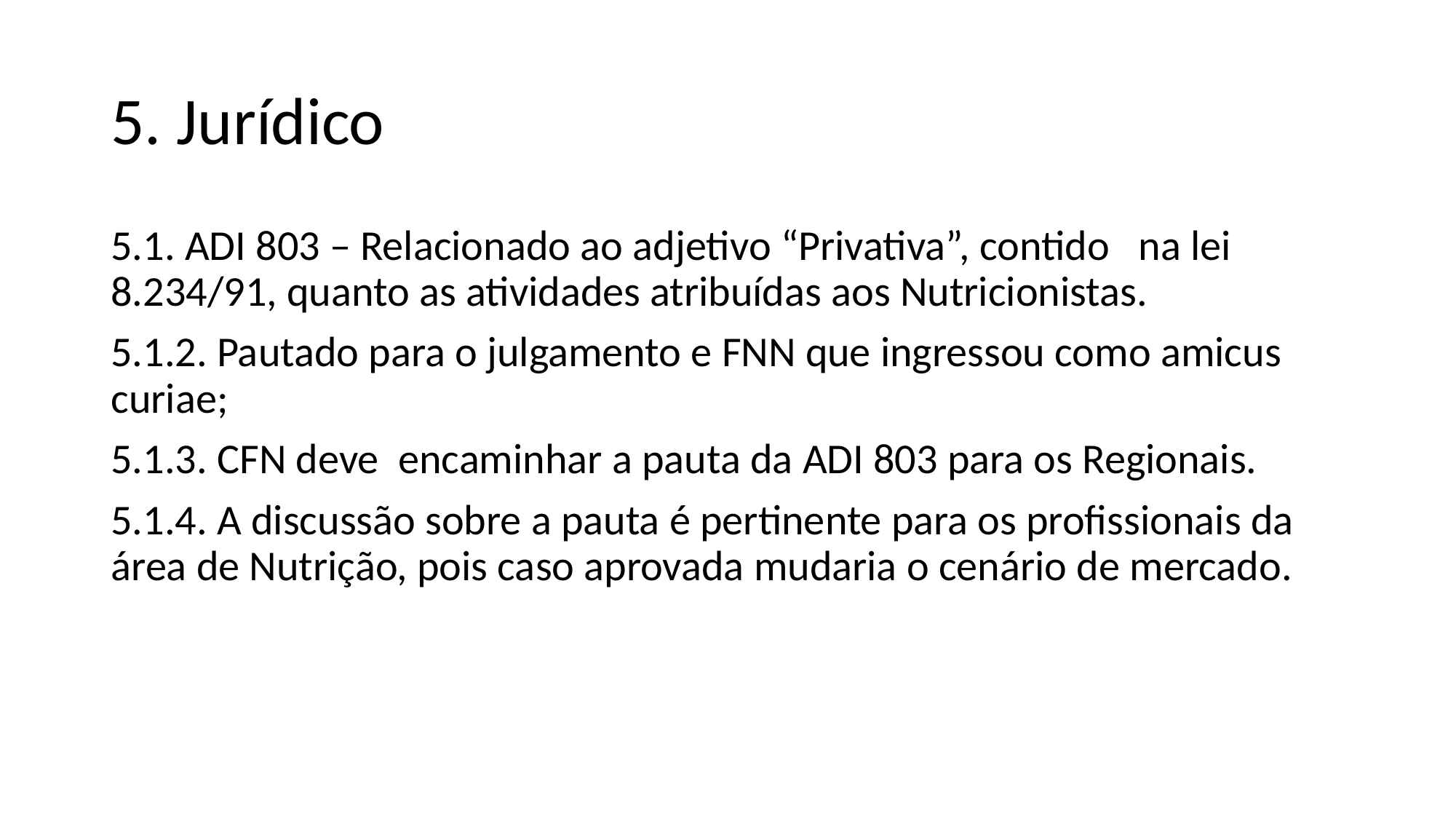

# 5. Jurídico
5.1. ADI 803 – Relacionado ao adjetivo “Privativa”, contido   na lei 8.234/91, quanto as atividades atribuídas aos Nutricionistas.
5.1.2. Pautado para o julgamento e FNN que ingressou como amicus curiae;
5.1.3. CFN deve  encaminhar a pauta da ADI 803 para os Regionais.
5.1.4. A discussão sobre a pauta é pertinente para os profissionais da área de Nutrição, pois caso aprovada mudaria o cenário de mercado.